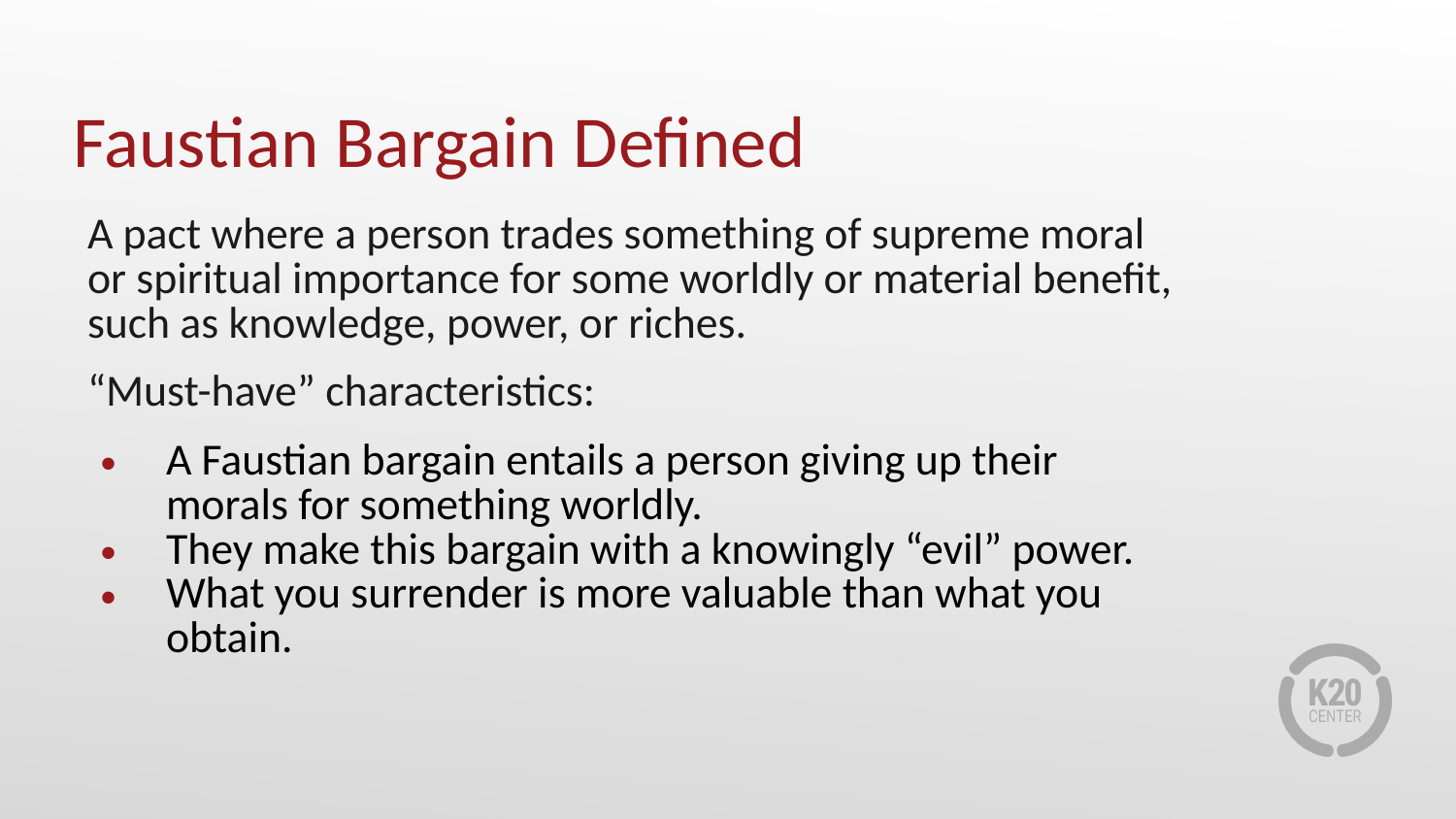

# Faustian Bargain Defined
A pact where a person trades something of supreme moral or spiritual importance for some worldly or material benefit, such as knowledge, power, or riches.
“Must-have” characteristics:
A Faustian bargain entails a person giving up their morals for something worldly.
They make this bargain with a knowingly “evil” power.
What you surrender is more valuable than what you obtain.